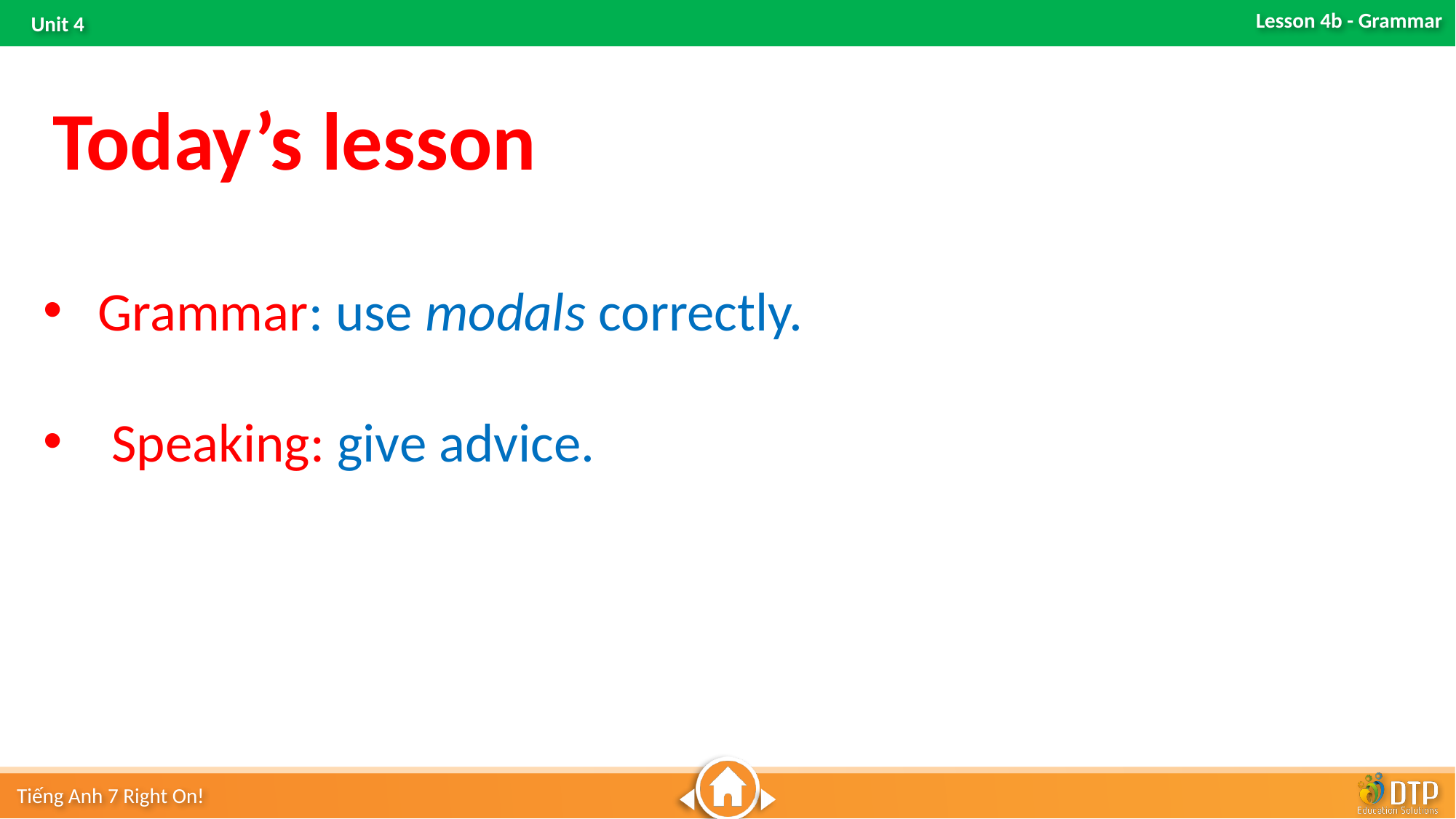

Today’s lesson
Grammar: use modals correctly.

Speaking: give advice.